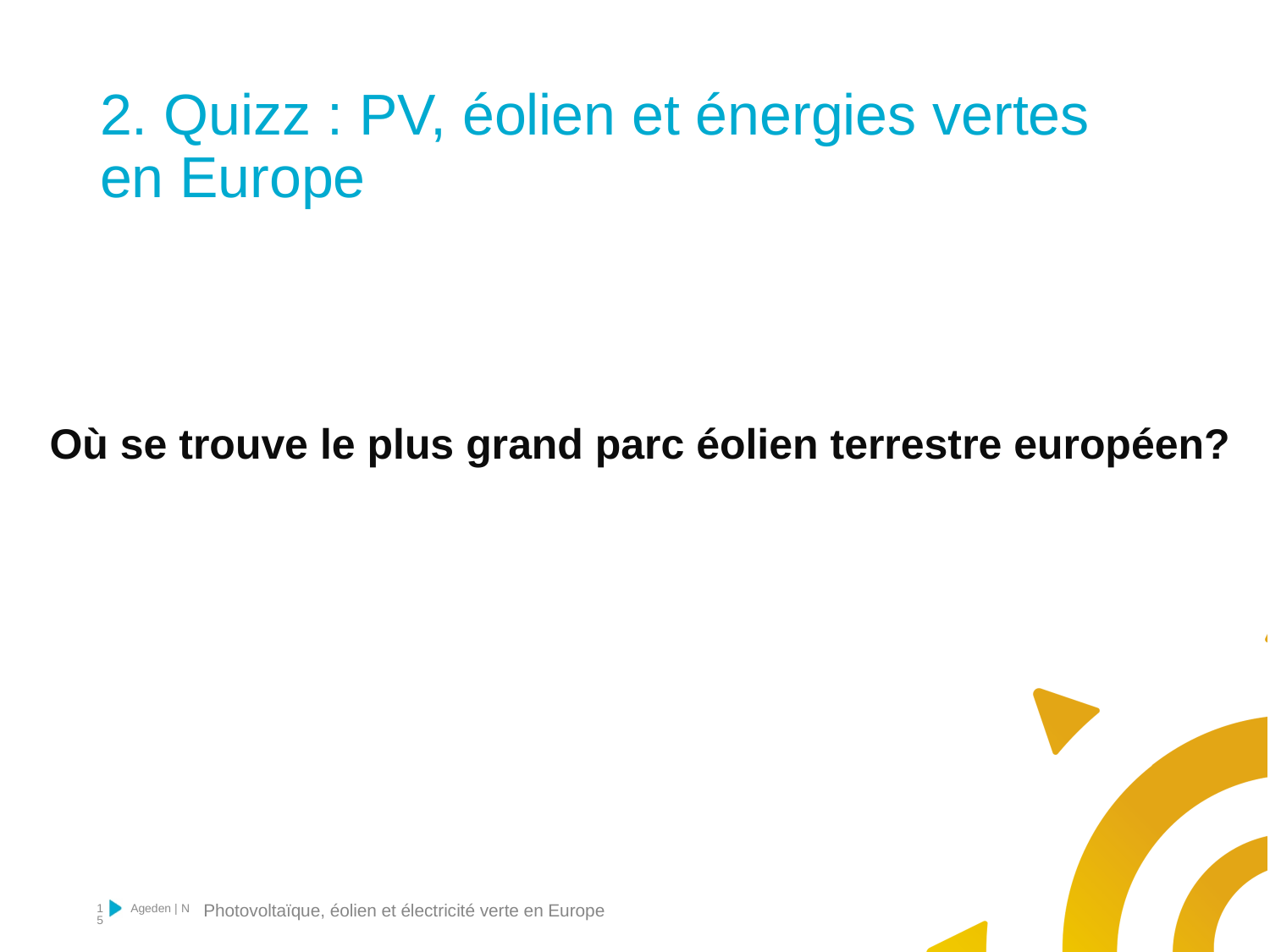

# 2. Quizz : PV, éolien et énergies vertes en Europe
Où se trouve le plus grand parc éolien terrestre européen?
Photovoltaïque, éolien et électricité verte
Photovoltaïque, éolien et électricité verte en Europe